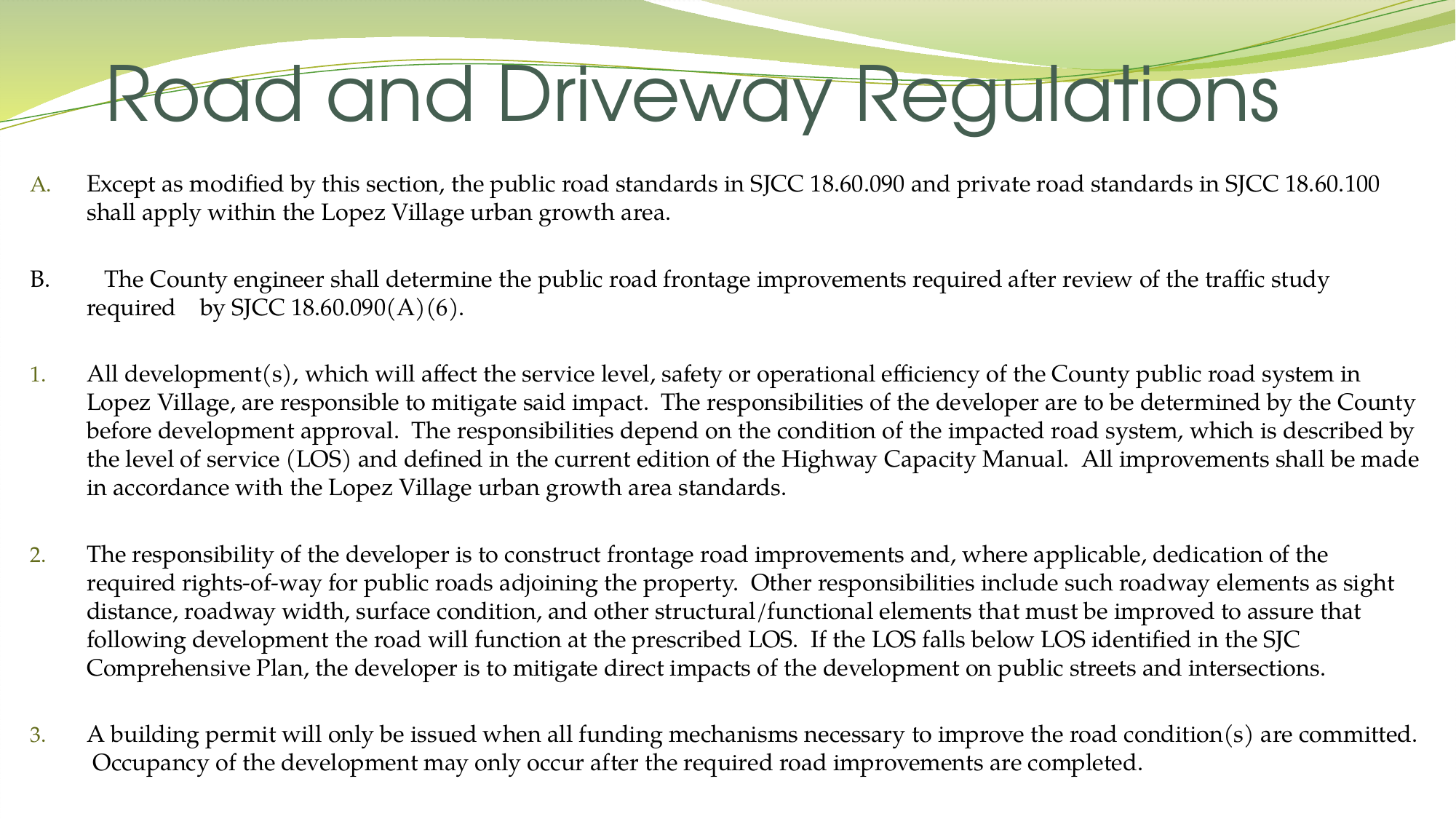

# Road and Driveway Regulations

Except as modified by this section, the public road standards in SJCC 18.60.090 and private road standards in SJCC 18.60.100 shall apply within the Lopez Village urban growth area.

B.         The County engineer shall determine the public road frontage improvements required after review of the traffic study required    by SJCC 18.60.090(A)(6).

All development(s), which will affect the service level, safety or operational efficiency of the County public road system in Lopez Village, are responsible to mitigate said impact.  The responsibilities of the developer are to be determined by the County before development approval.  The responsibilities depend on the condition of the impacted road system, which is described by the level of service (LOS) and defined in the current edition of the Highway Capacity Manual.  All improvements shall be made in accordance with the Lopez Village urban growth area standards.

The responsibility of the developer is to construct frontage road improvements and, where applicable, dedication of the required rights-of-way for public roads adjoining the property.  Other responsibilities include such roadway elements as sight distance, roadway width, surface condition, and other structural/functional elements that must be improved to assure that following development the road will function at the prescribed LOS.  If the LOS falls below LOS identified in the SJC Comprehensive Plan, the developer is to mitigate direct impacts of the development on public streets and intersections.

A building permit will only be issued when all funding mechanisms necessary to improve the road condition(s) are committed.  Occupancy of the development may only occur after the required road improvements are completed.